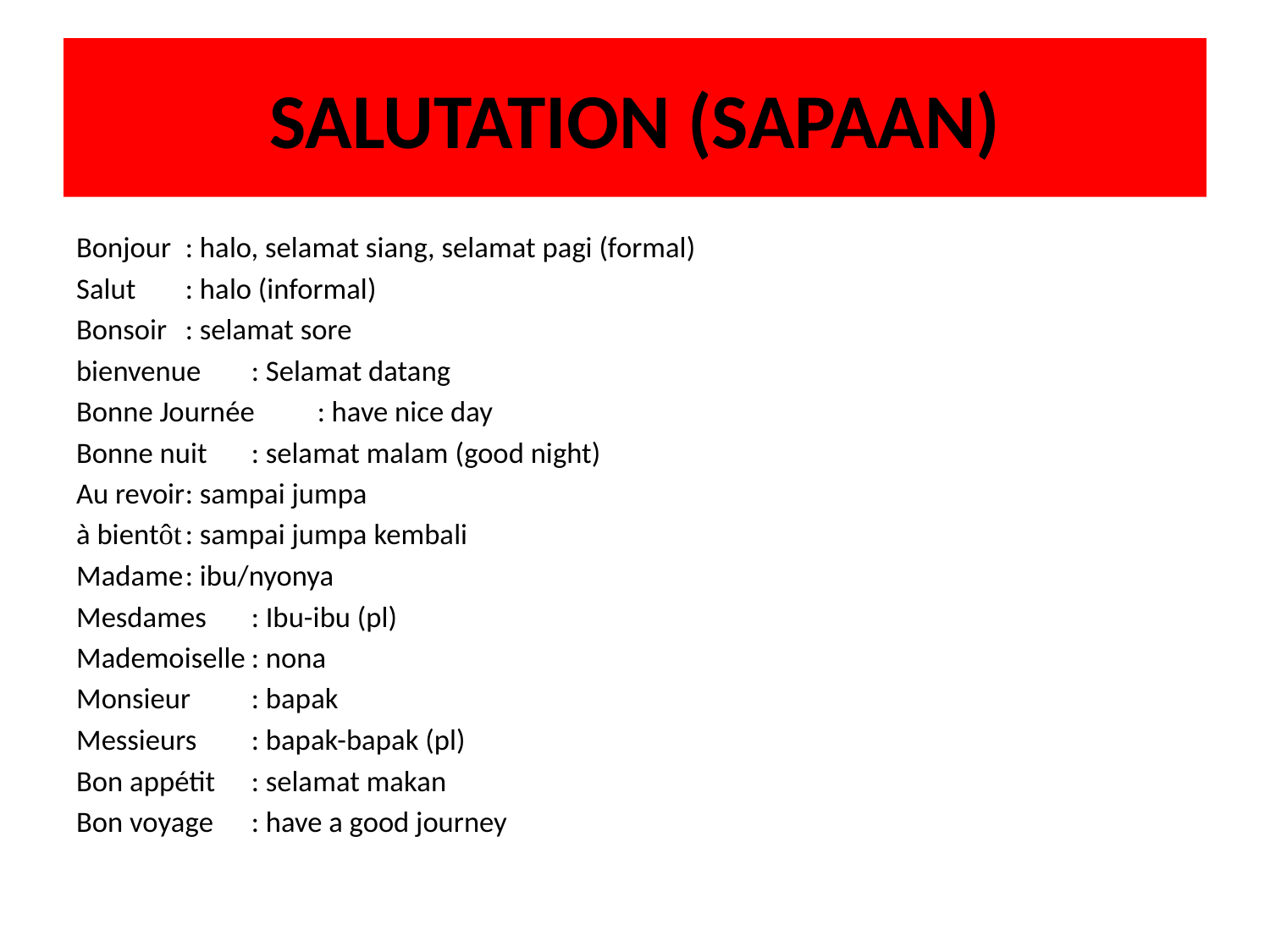

# SALUTATION (SAPAAN)
Bonjour  		: halo, selamat siang, selamat pagi (formal)
Salut		: halo (informal)
Bonsoir		: selamat sore
bienvenue		: Selamat datang
Bonne Journée	: have nice day
Bonne nuit		: selamat malam (good night)
Au revoir		: sampai jumpa
à bientôt		: sampai jumpa kembali
Madame		: ibu/nyonya
Mesdames		: Ibu-ibu (pl)
Mademoiselle	: nona
Monsieur		: bapak
Messieurs		: bapak-bapak (pl)
Bon appétit	: selamat makan
Bon voyage	: have a good journey